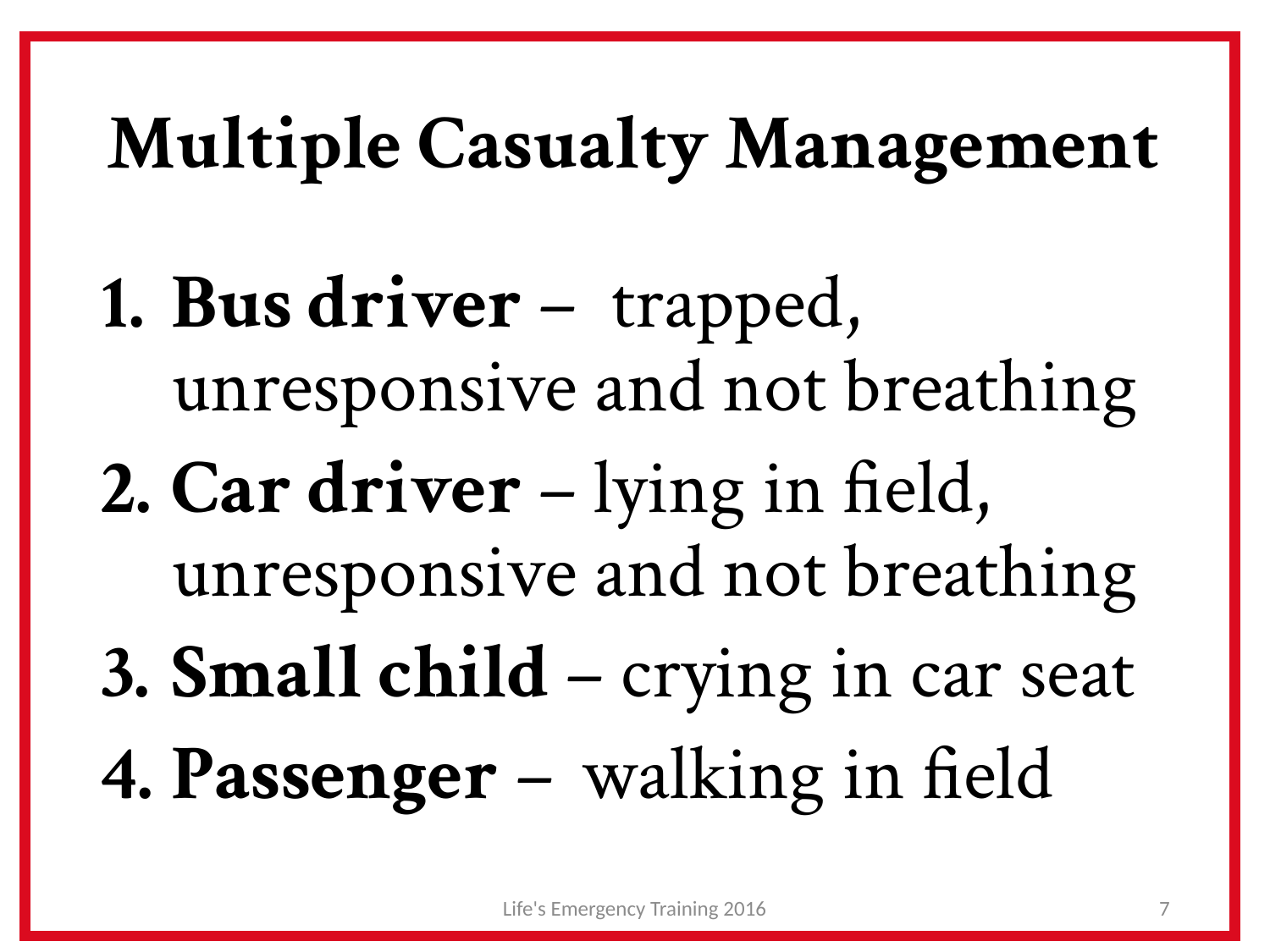

# Multiple Casualty Management
Bus driver –  trapped, unresponsive and not breathing
Car driver – lying in field,  unresponsive and not breathing
Small child – crying in car seat
Passenger –  walking in field

Life's Emergency Training 2016
7